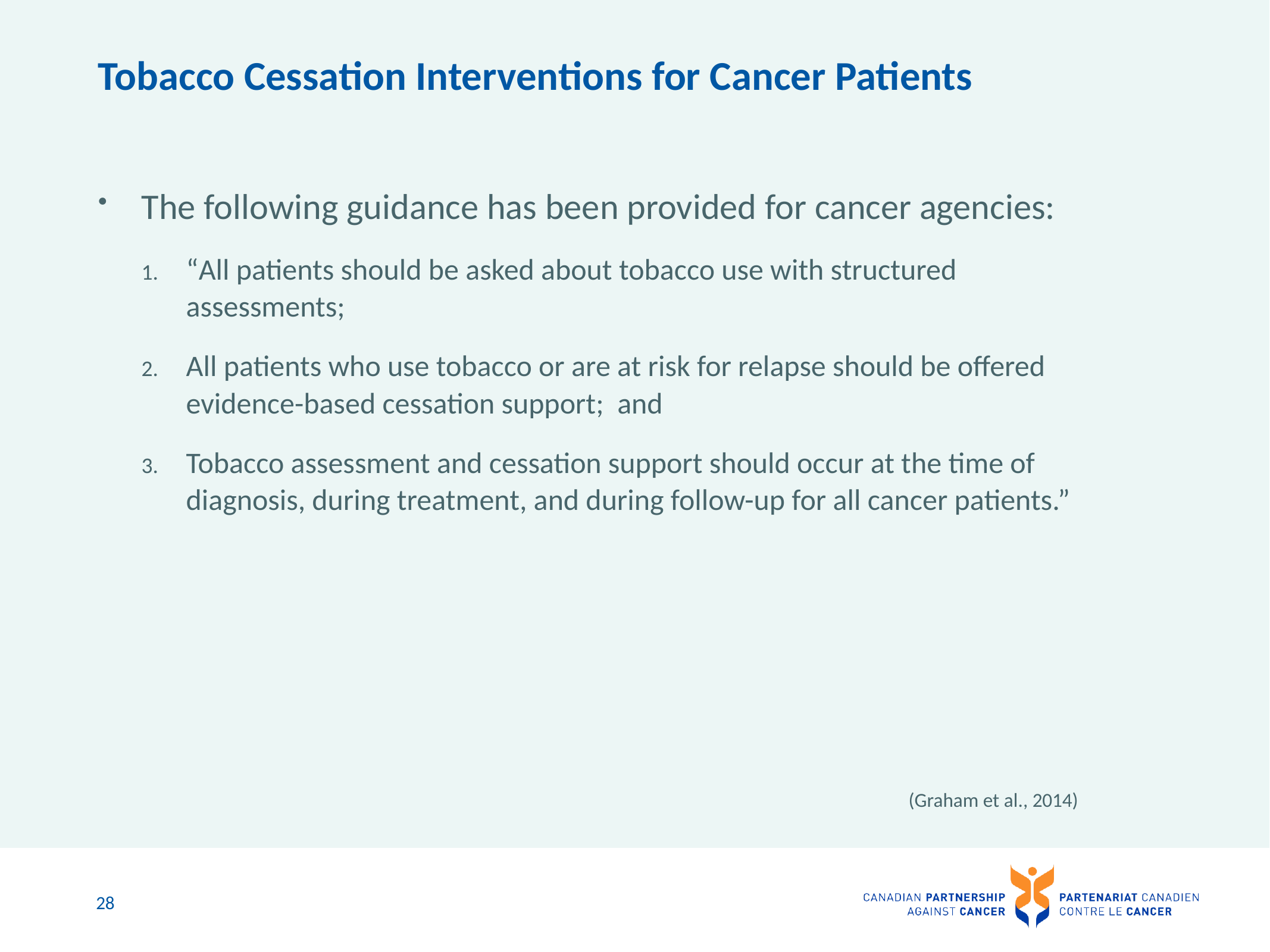

# Tobacco Cessation Interventions for Cancer Patients
The following guidance has been provided for cancer agencies:
“All patients should be asked about tobacco use with structured assessments;
All patients who use tobacco or are at risk for relapse should be offered evidence-based cessation support;  and
Tobacco assessment and cessation support should occur at the time of diagnosis, during treatment, and during follow-up for all cancer patients.”
(Graham et al., 2014)
28